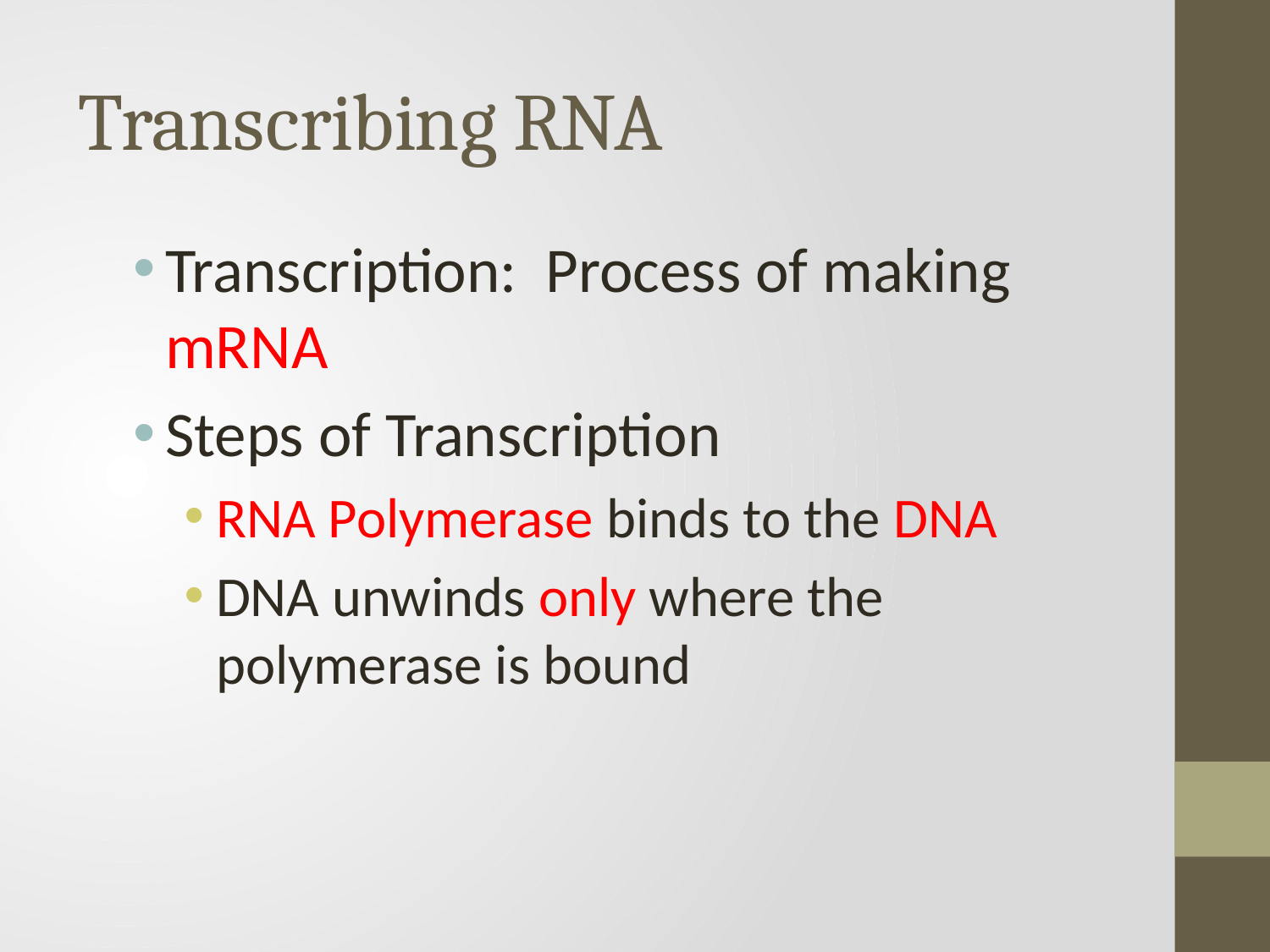

# Transcribing RNA
Transcription:  Process of making mRNA
Steps of Transcription
RNA Polymerase binds to the DNA
DNA unwinds only where the polymerase is bound